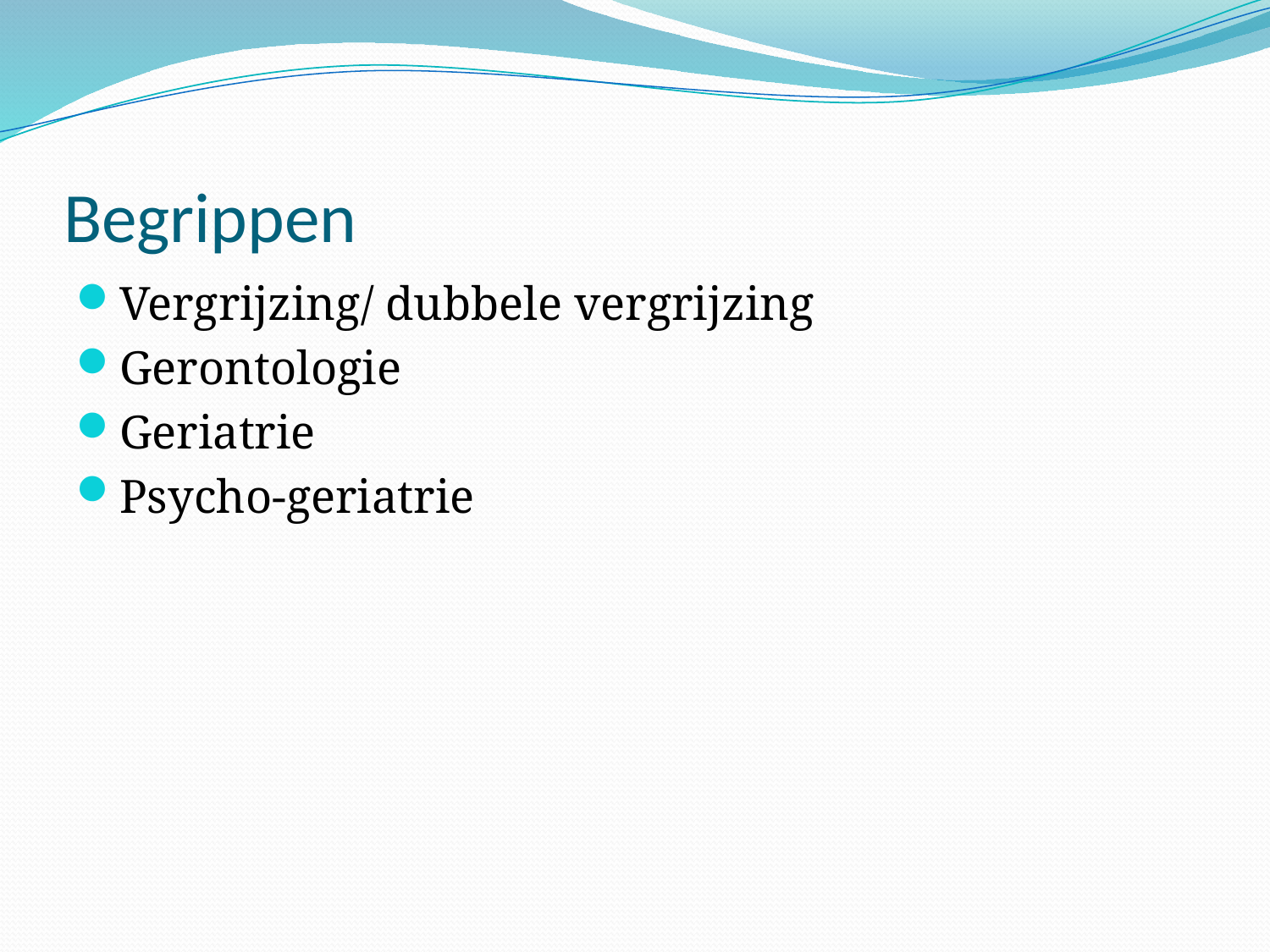

# Begrippen
Vergrijzing/ dubbele vergrijzing
Gerontologie
Geriatrie
Psycho-geriatrie